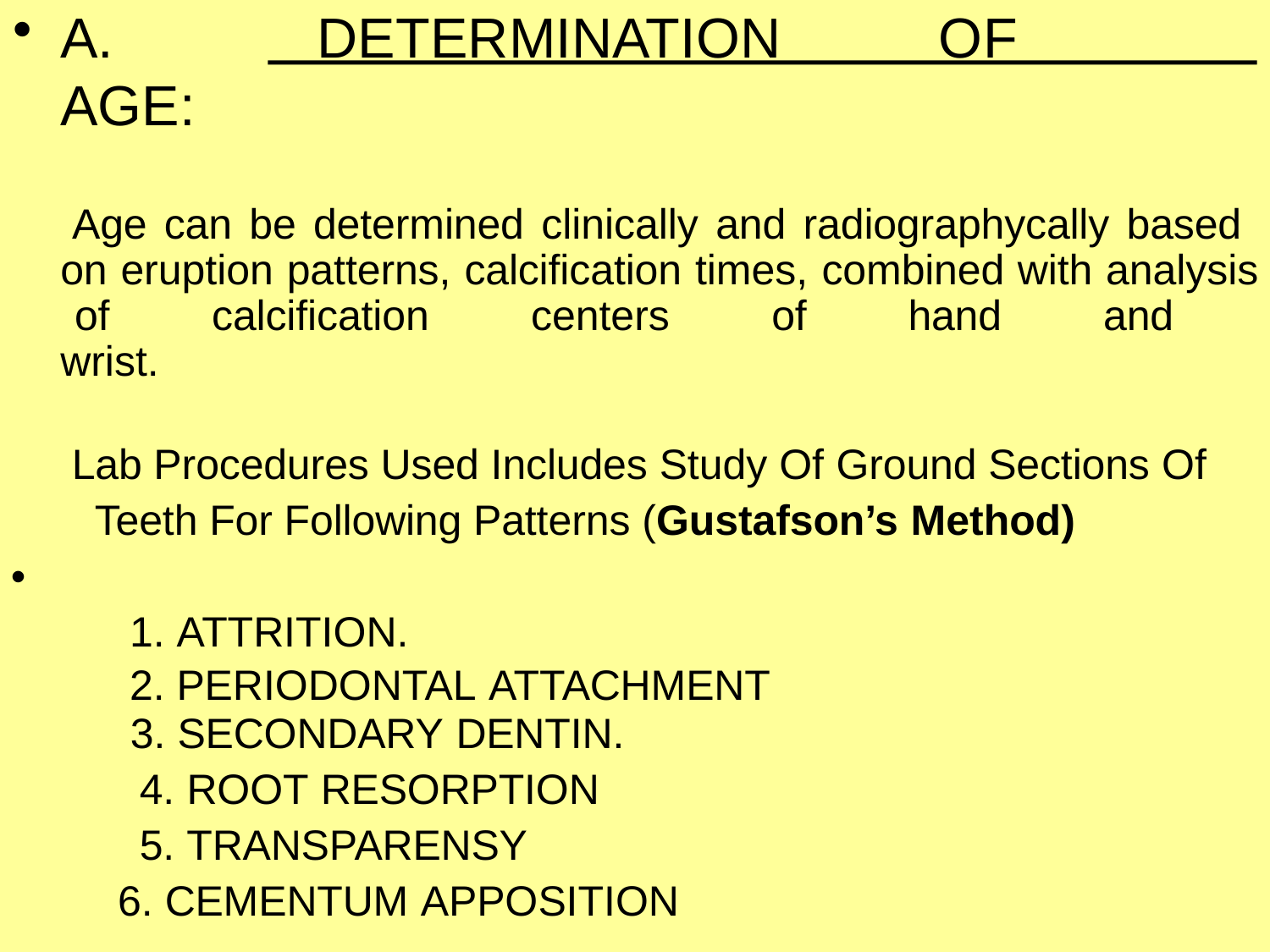

A.	DETERMINATION	OF	AGE:

Age can be determined clinically and radiographycally based  on eruption patterns, calcification times, combined with analysis  of       calcification       centers       of       hand       and       wrist.

Lab Procedures Used Includes Study Of Ground Sections Of  Teeth For Following Patterns (Gustafson’s Method)
•
ATTRITION.
PERIODONTAL ATTACHMENT
SECONDARY DENTIN.
ROOT RESORPTION
TRANSPARENSY
CEMENTUM APPOSITION